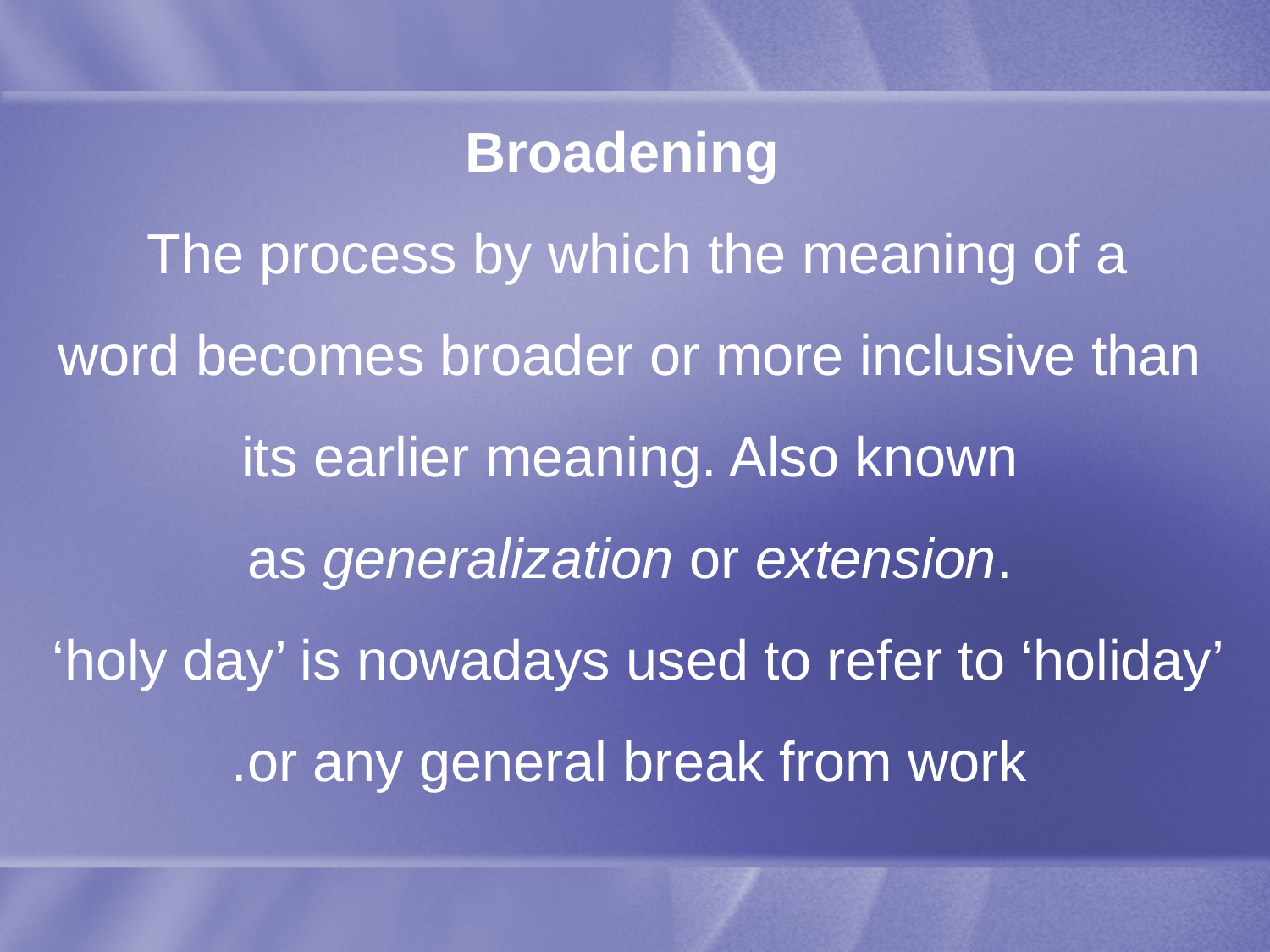

# Broadening The process by which the meaning of a word becomes broader or more inclusive than its earlier meaning. Also known as generalization or extension. ‘holy day’ is nowadays used to refer to ‘holiday’ or any general break from work.